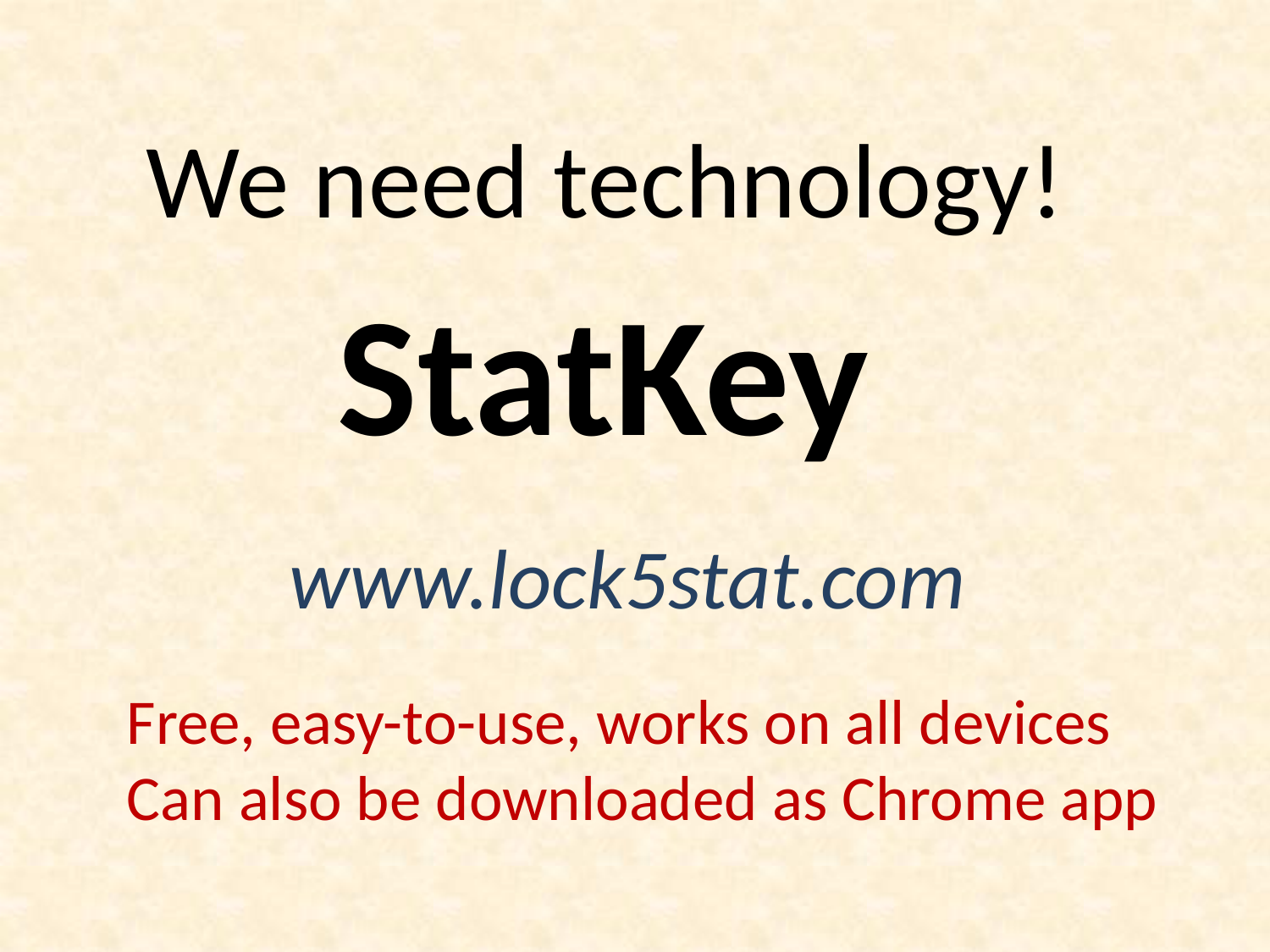

We need technology!
StatKey
www.lock5stat.com
Free, easy-to-use, works on all devices
Can also be downloaded as Chrome app